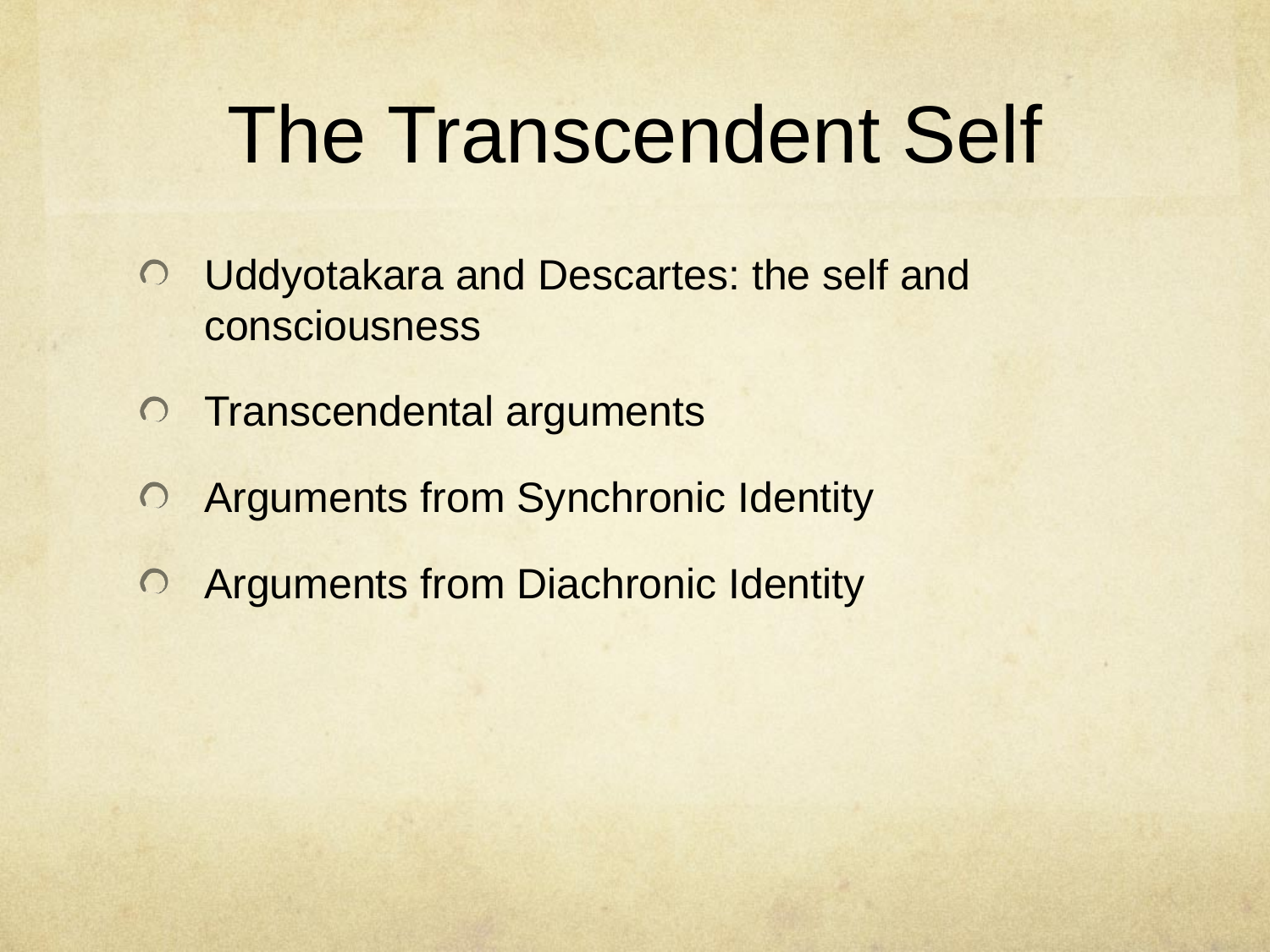

# The Transcendent Self
Uddyotakara and Descartes: the self and consciousness
Transcendental arguments
Arguments from Synchronic Identity
Arguments from Diachronic Identity